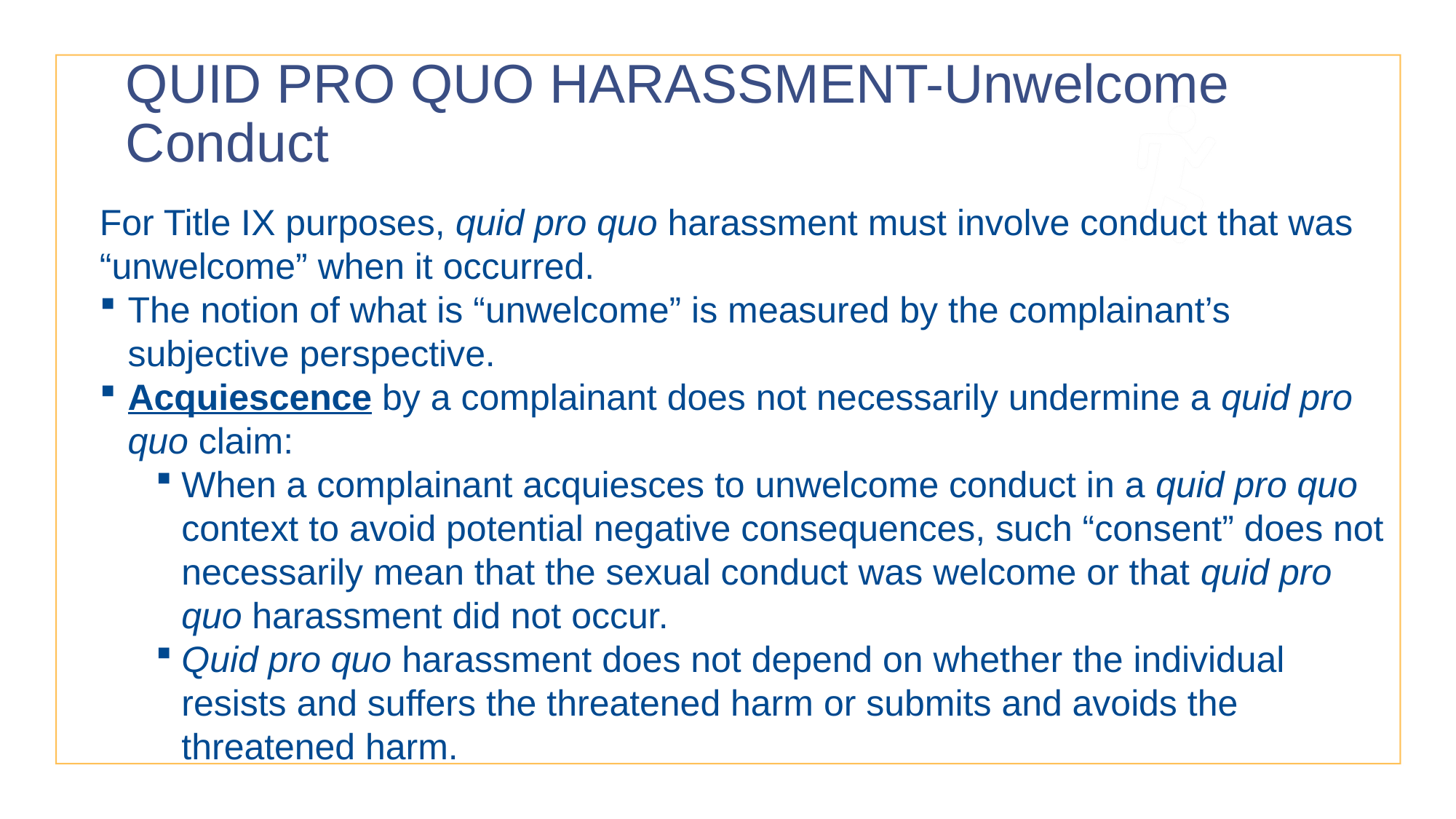

# QUID PRO QUO HARASSMENT-Unwelcome Conduct
For Title IX purposes, quid pro quo harassment must involve conduct that was “unwelcome” when it occurred.
The notion of what is “unwelcome” is measured by the complainant’s subjective perspective.
Acquiescence by a complainant does not necessarily undermine a quid pro quo claim:
When a complainant acquiesces to unwelcome conduct in a quid pro quo context to avoid potential negative consequences, such “consent” does not necessarily mean that the sexual conduct was welcome or that quid pro quo harassment did not occur.
Quid pro quo harassment does not depend on whether the individual resists and suffers the threatened harm or submits and avoids the threatened harm.